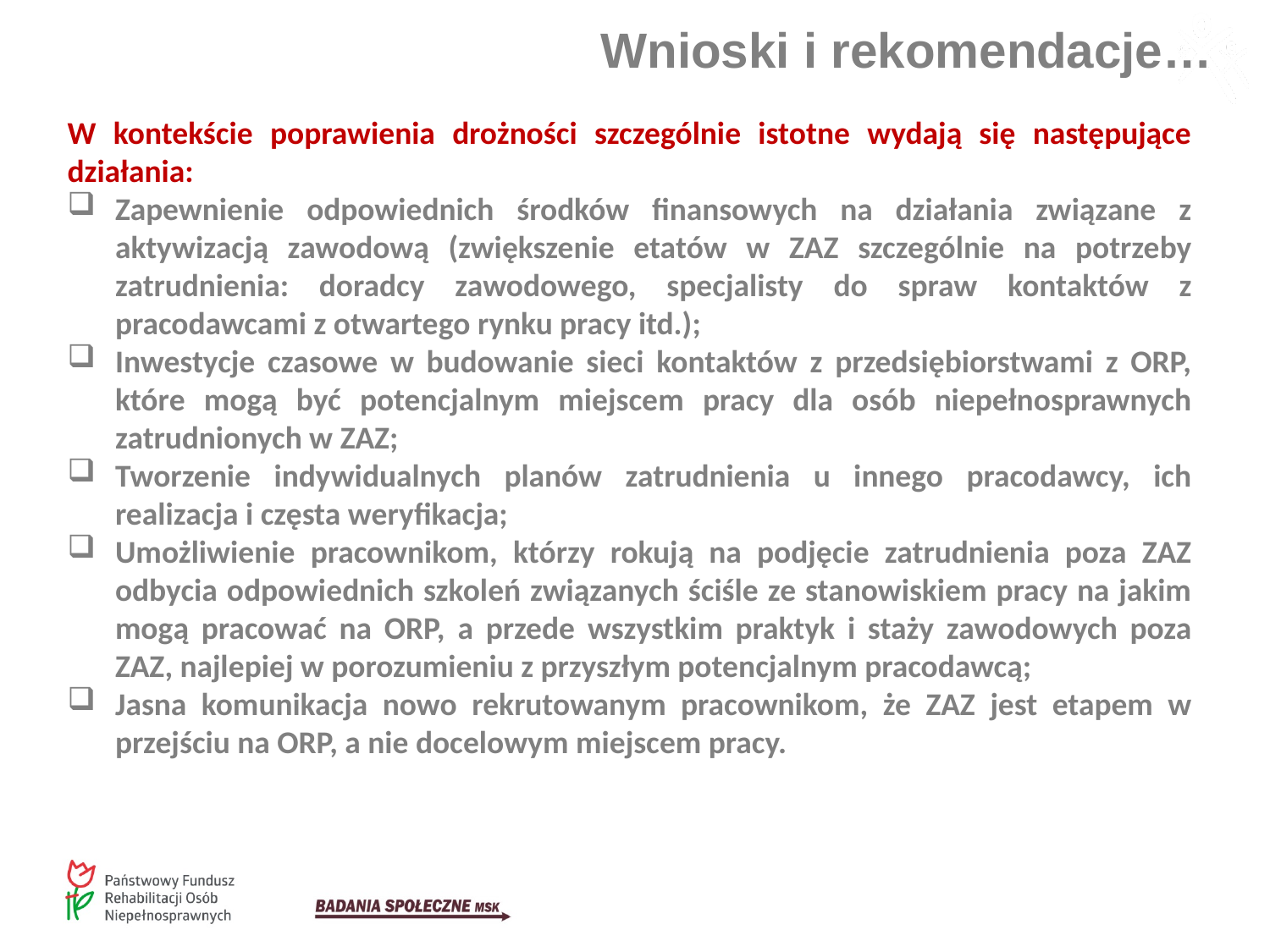

Wnioski i rekomendacje…
W kontekście poprawienia drożności szczególnie istotne wydają się następujące działania:
Zapewnienie odpowiednich środków finansowych na działania związane z aktywizacją zawodową (zwiększenie etatów w ZAZ szczególnie na potrzeby zatrudnienia: doradcy zawodowego, specjalisty do spraw kontaktów z pracodawcami z otwartego rynku pracy itd.);
Inwestycje czasowe w budowanie sieci kontaktów z przedsiębiorstwami z ORP, które mogą być potencjalnym miejscem pracy dla osób niepełnosprawnych zatrudnionych w ZAZ;
Tworzenie indywidualnych planów zatrudnienia u innego pracodawcy, ich realizacja i częsta weryfikacja;
Umożliwienie pracownikom, którzy rokują na podjęcie zatrudnienia poza ZAZ odbycia odpowiednich szkoleń związanych ściśle ze stanowiskiem pracy na jakim mogą pracować na ORP, a przede wszystkim praktyk i staży zawodowych poza ZAZ, najlepiej w porozumieniu z przyszłym potencjalnym pracodawcą;
Jasna komunikacja nowo rekrutowanym pracownikom, że ZAZ jest etapem w przejściu na ORP, a nie docelowym miejscem pracy.